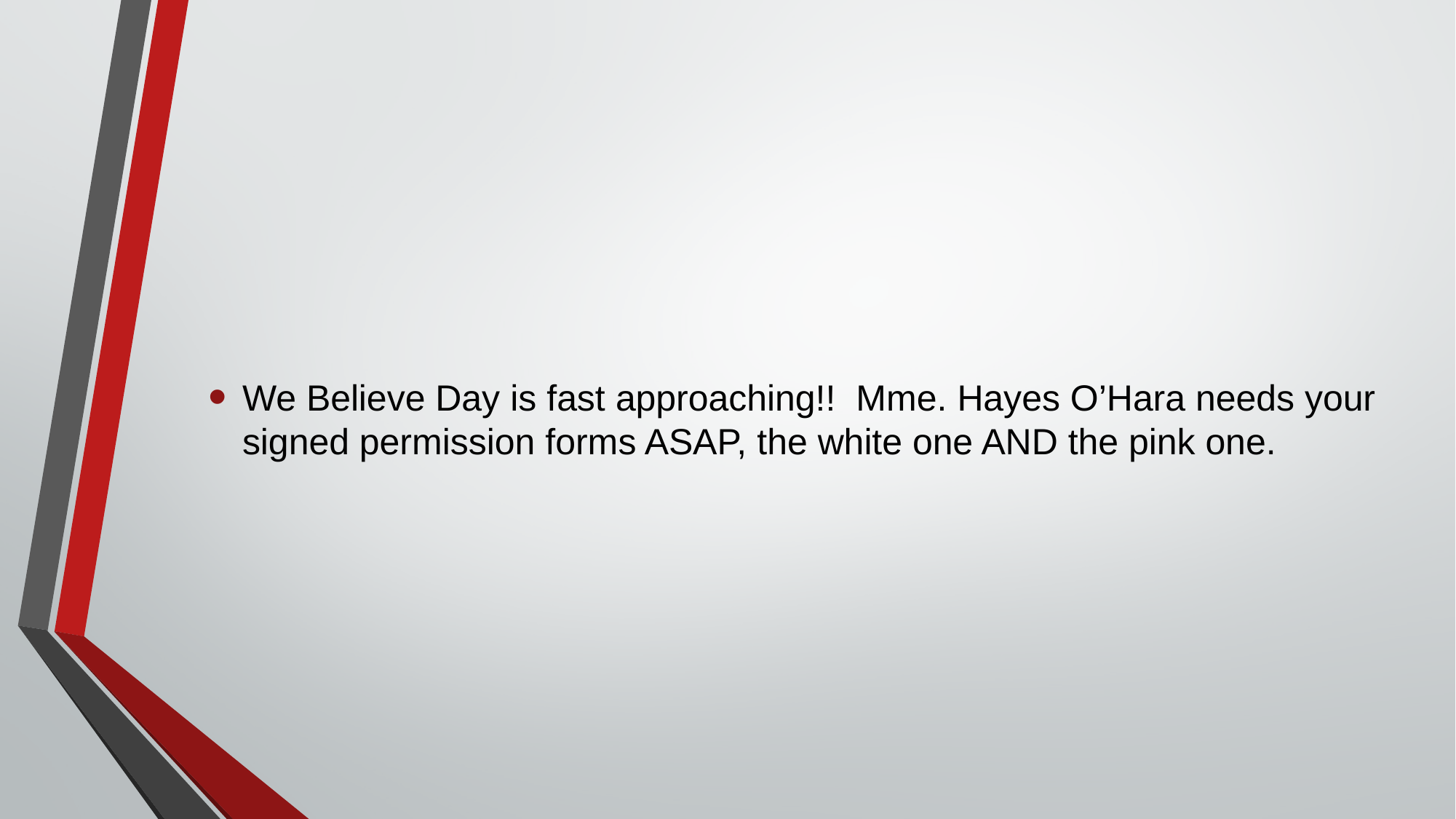

#
We Believe Day is fast approaching!!  Mme. Hayes O’Hara needs your signed permission forms ASAP, the white one AND the pink one.